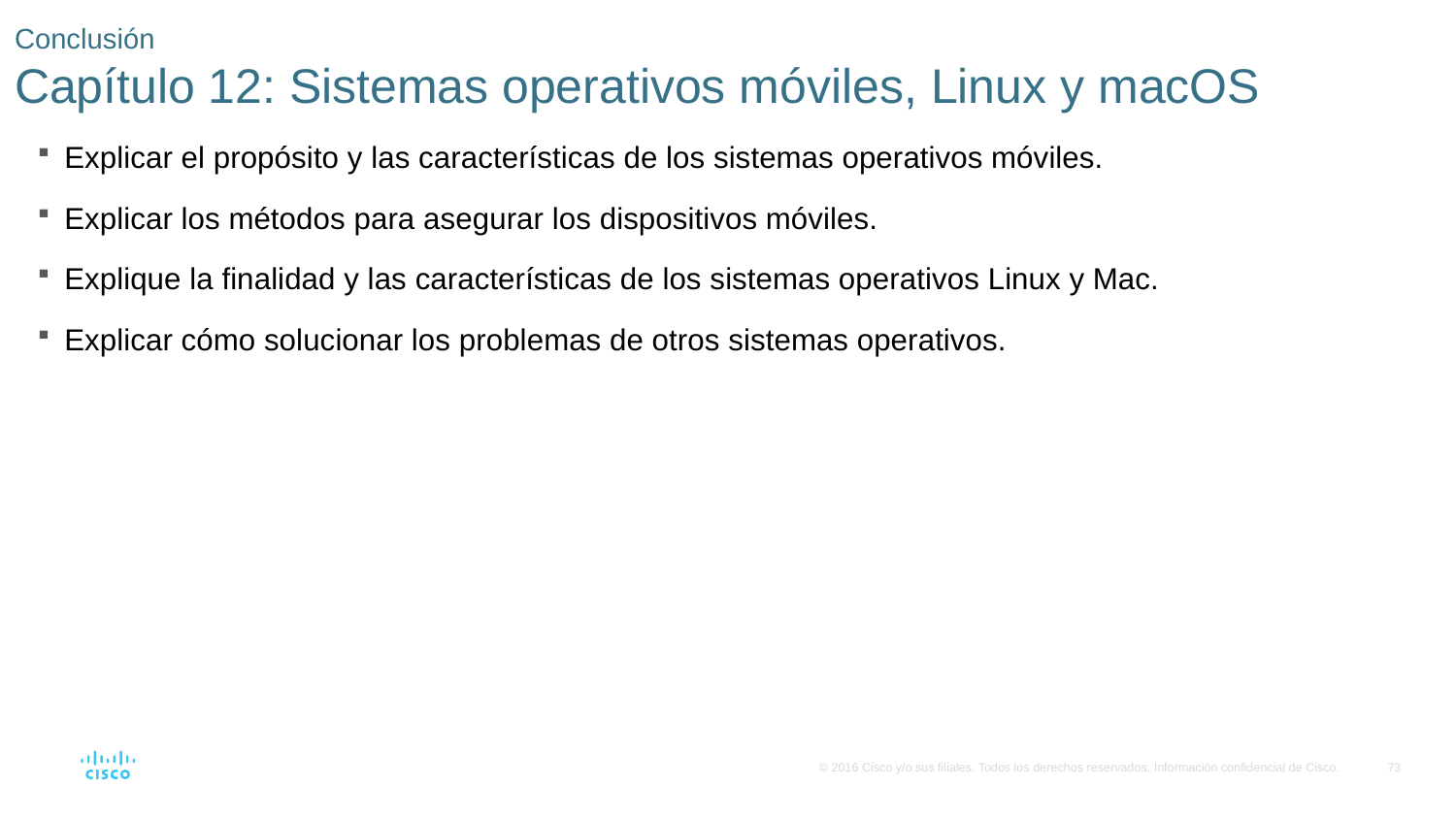

# Conclusión Capítulo 12: Sistemas operativos móviles, Linux y macOS
Explicar el propósito y las características de los sistemas operativos móviles.
Explicar los métodos para asegurar los dispositivos móviles.
Explique la finalidad y las características de los sistemas operativos Linux y Mac.
Explicar cómo solucionar los problemas de otros sistemas operativos.